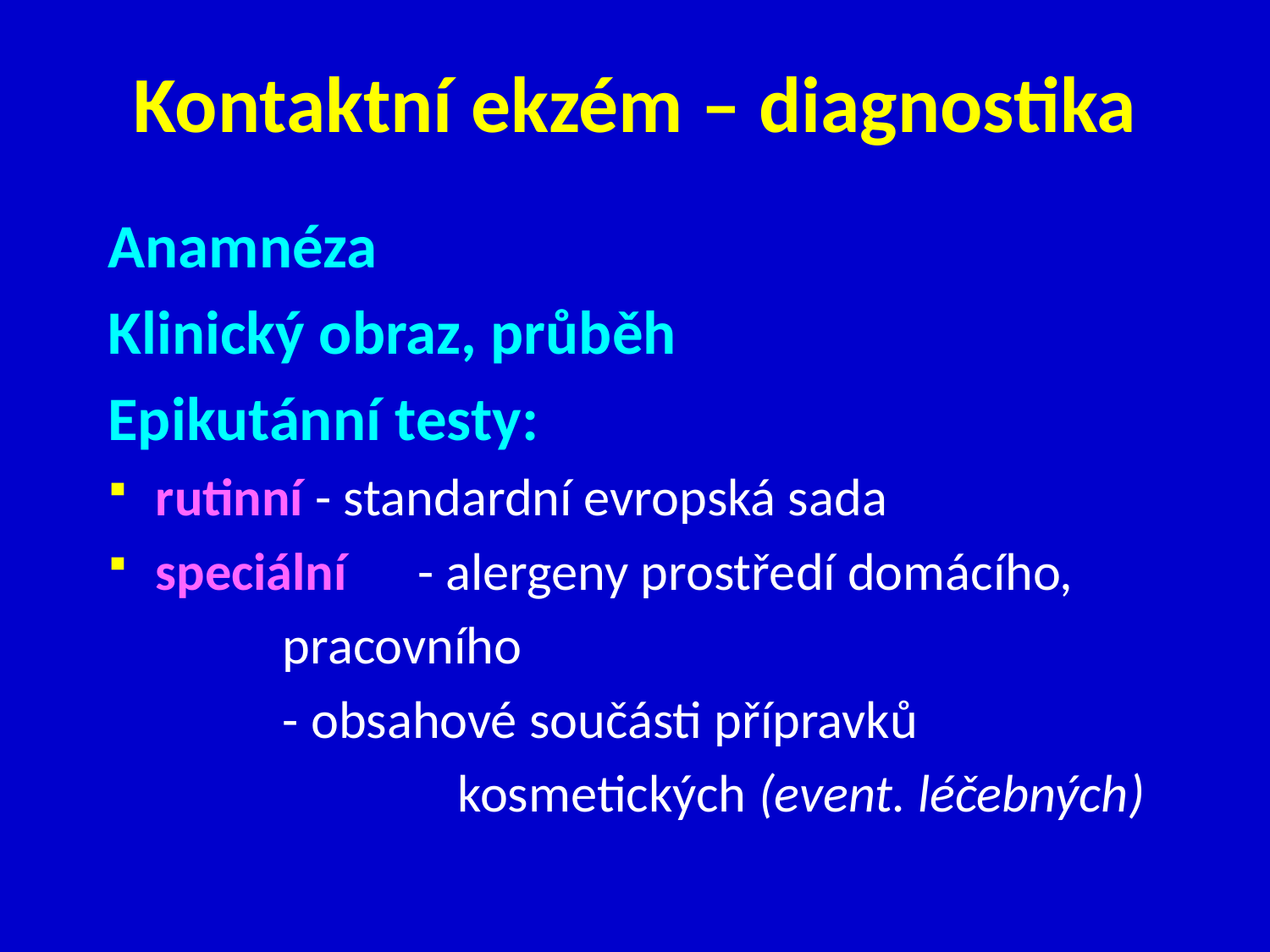

# Kontaktní ekzém – diagnostika
Anamnéza
Klinický obraz, průběh
Epikutánní testy:
rutinní - standardní evropská sada
speciální	- alergeny prostředí domácího,
	  	pracovního
		- obsahové součásti přípravků
			    kosmetických (event. léčebných)